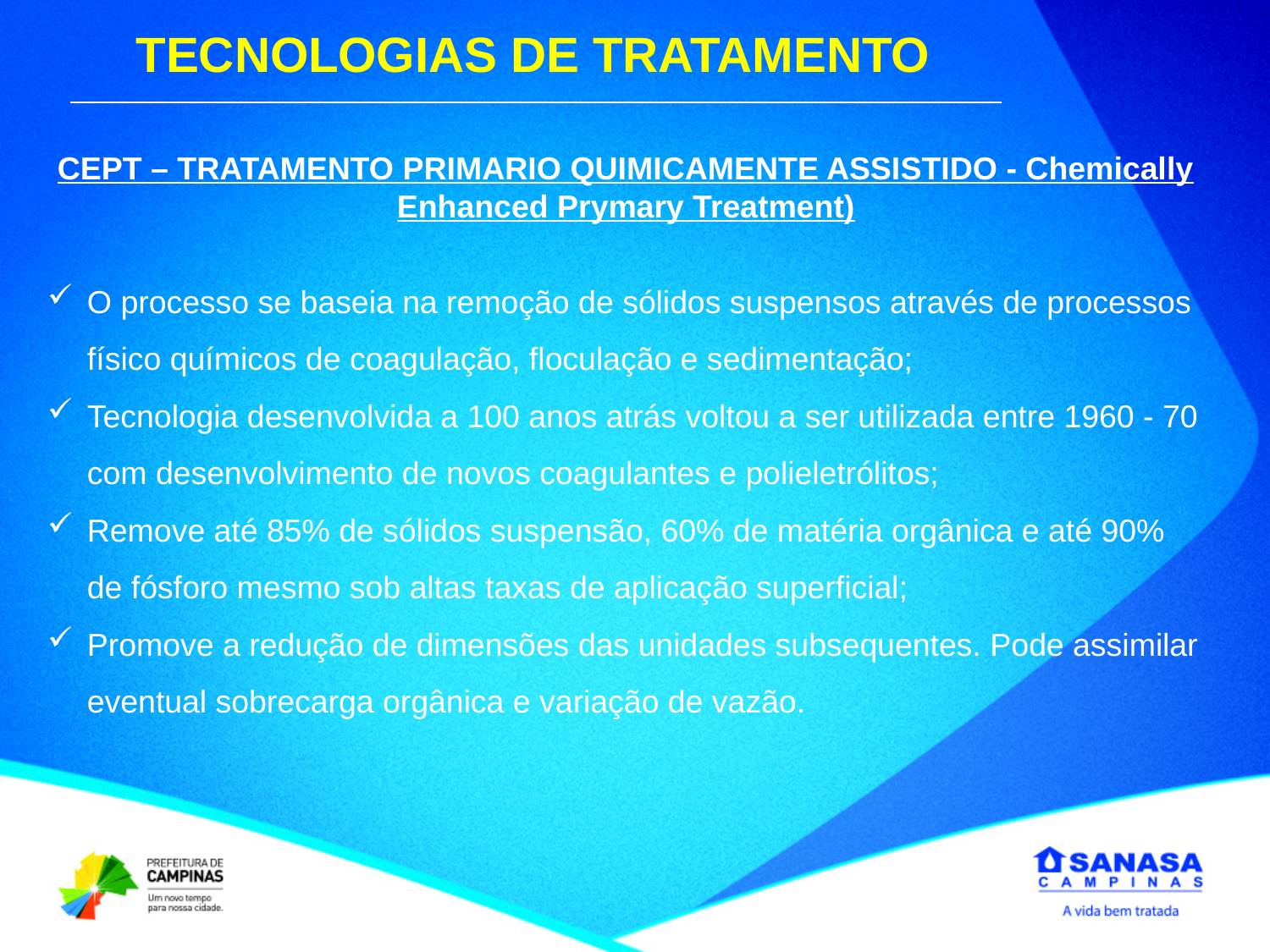

TECNOLOGIAS DE TRATAMENTO
CEPT – TRATAMENTO PRIMARIO QUIMICAMENTE ASSISTIDO - Chemically Enhanced Prymary Treatment)

O processo se baseia na remoção de sólidos suspensos através de processos físico químicos de coagulação, floculação e sedimentação;
Tecnologia desenvolvida a 100 anos atrás voltou a ser utilizada entre 1960 - 70 com desenvolvimento de novos coagulantes e polieletrólitos;
Remove até 85% de sólidos suspensão, 60% de matéria orgânica e até 90% de fósforo mesmo sob altas taxas de aplicação superficial;
Promove a redução de dimensões das unidades subsequentes. Pode assimilar eventual sobrecarga orgânica e variação de vazão.